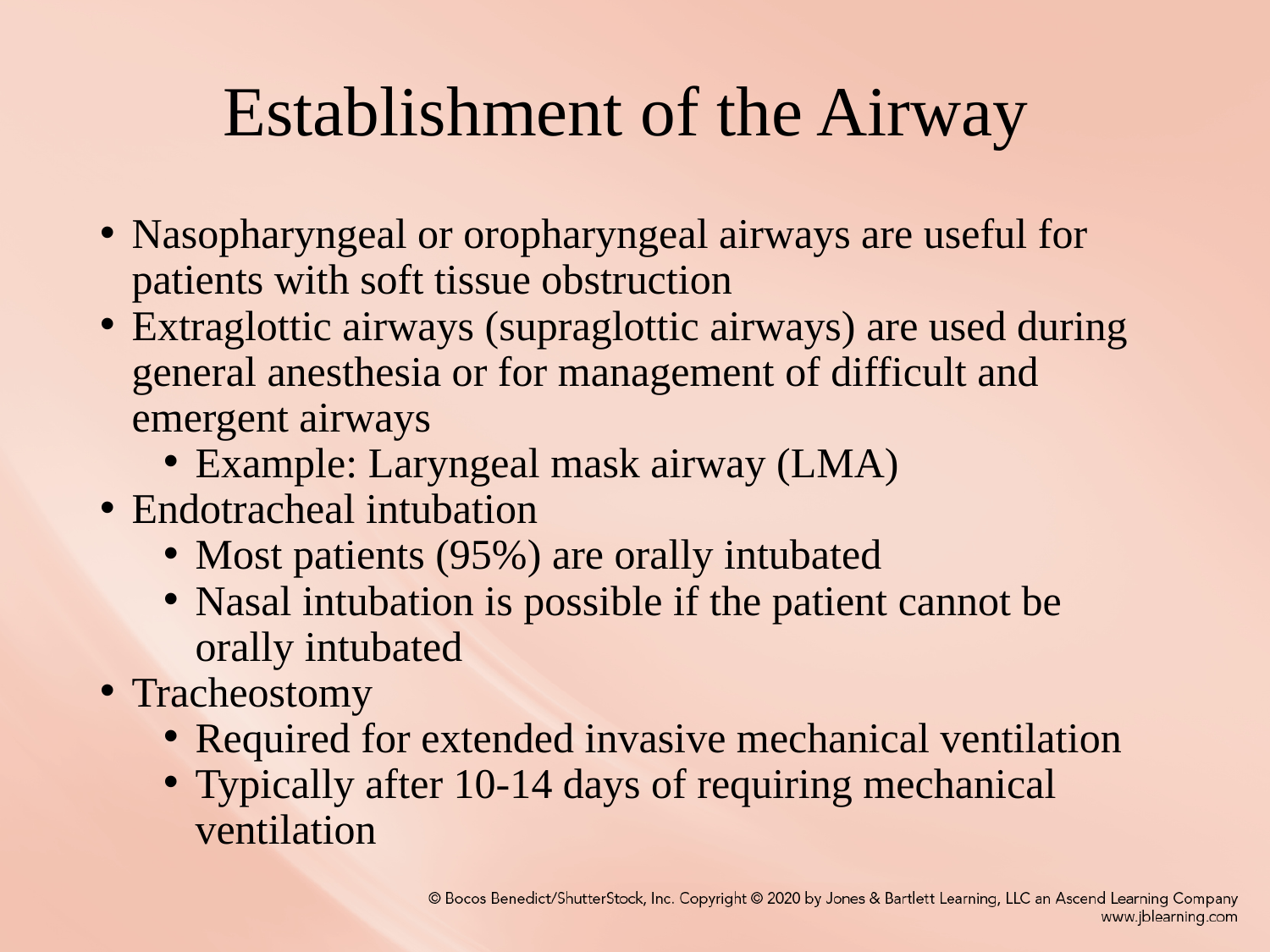

# Establishment of the Airway
Nasopharyngeal or oropharyngeal airways are useful for patients with soft tissue obstruction
Extraglottic airways (supraglottic airways) are used during general anesthesia or for management of difficult and emergent airways
Example: Laryngeal mask airway (LMA)
Endotracheal intubation
Most patients (95%) are orally intubated
Nasal intubation is possible if the patient cannot be orally intubated
Tracheostomy
Required for extended invasive mechanical ventilation
Typically after 10-14 days of requiring mechanical ventilation